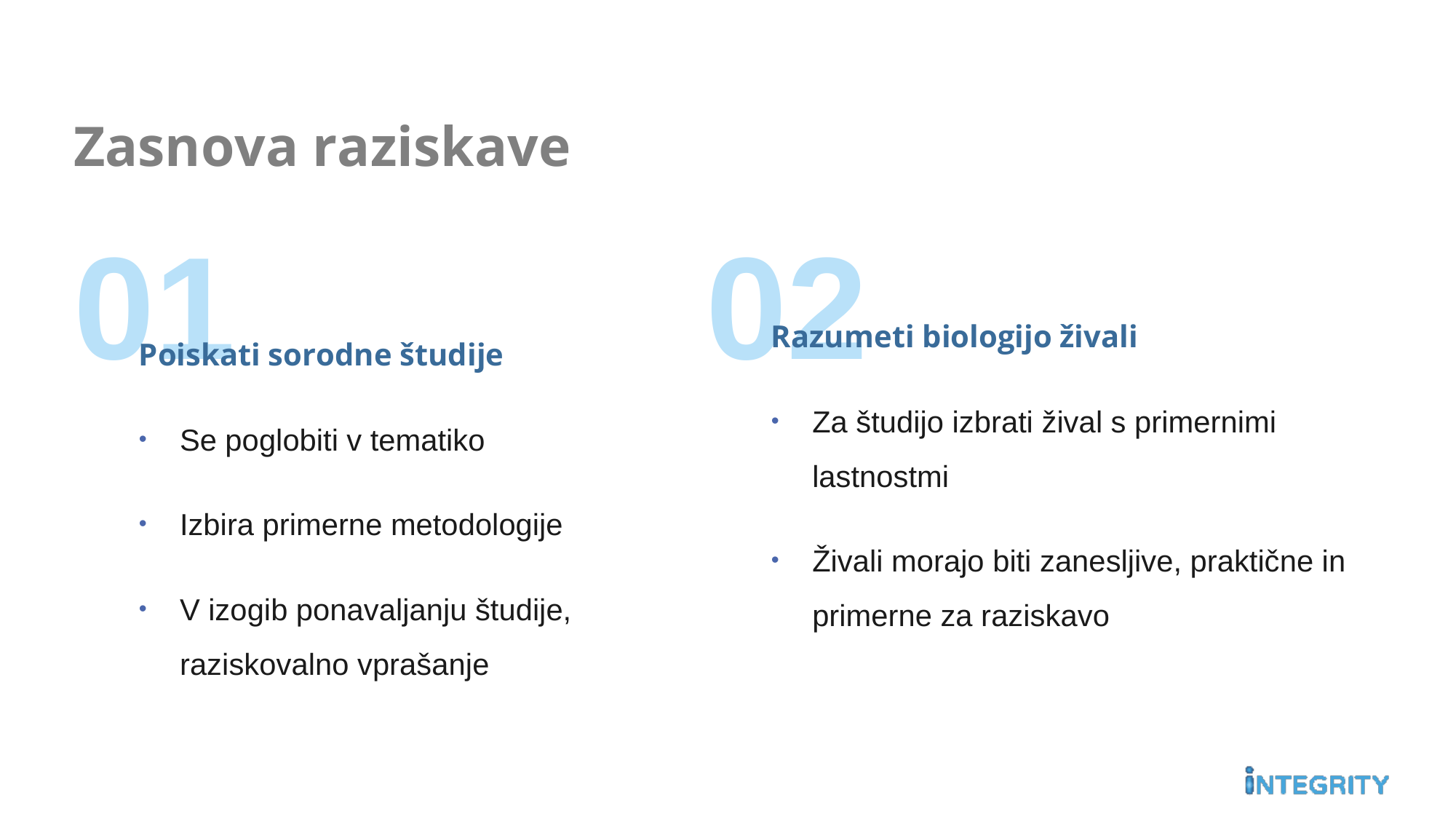

# Zasnova raziskave
01
02
Poiskati sorodne študije
Se poglobiti v tematiko
Izbira primerne metodologije
V izogib ponavaljanju študije, raziskovalno vprašanje
Razumeti biologijo živali
Za študijo izbrati žival s primernimi lastnostmi
Živali morajo biti zanesljive, praktične in primerne za raziskavo